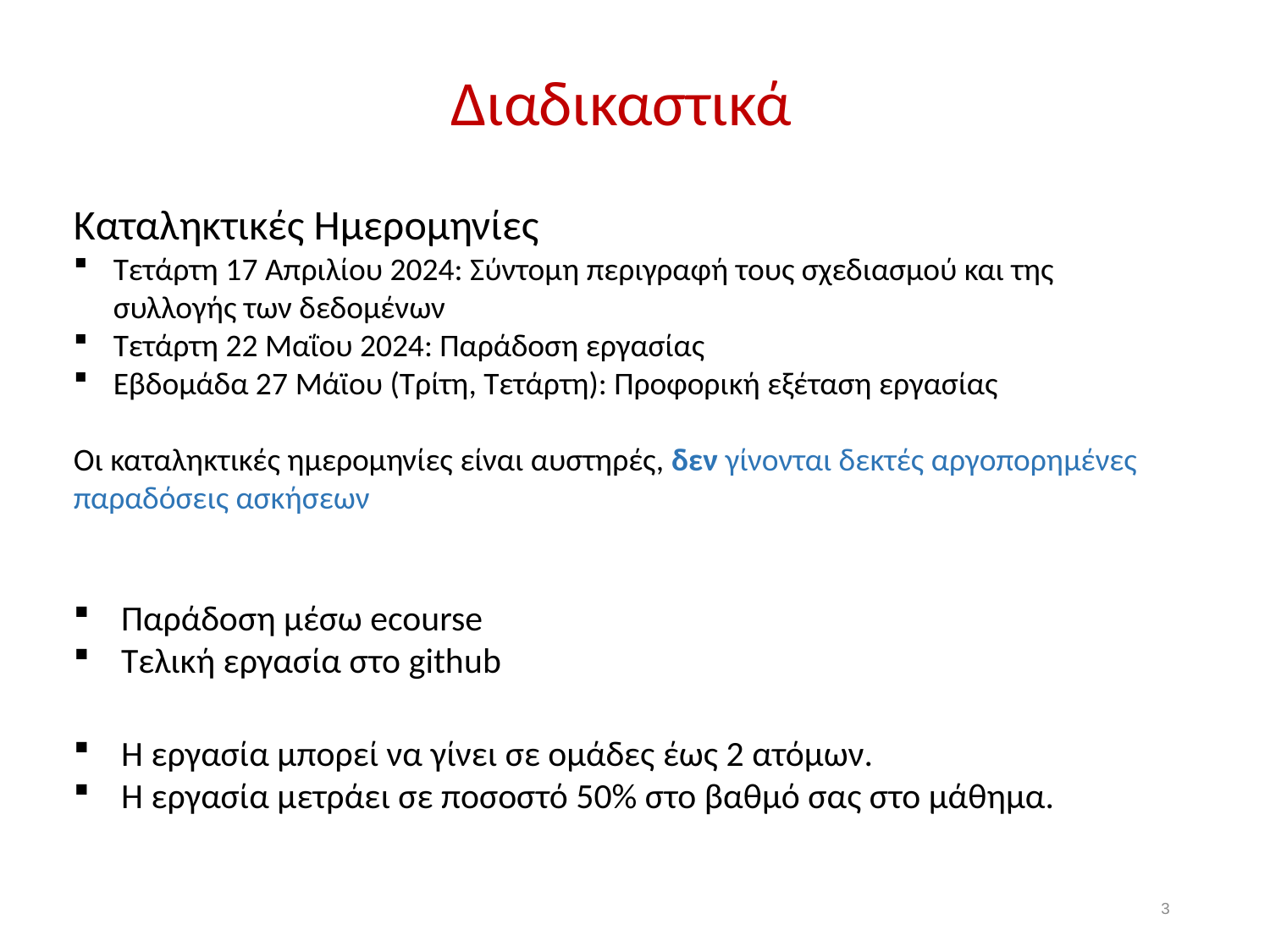

Διαδικαστικά

Καταληκτικές Ημερομηνίες
Tετάρτη 17 Απριλίου 2024: Σύντομη περιγραφή τους σχεδιασμού και της συλλογής των δεδομένων
Τετάρτη 22 Μαΐου 2024: Παράδοση εργασίας
Εβδομάδα 27 Μάϊου (Τρίτη, Τετάρτη): Προφορική εξέταση εργασίας

Οι καταληκτικές ημερομηνίες είναι αυστηρές, δεν γίνονται δεκτές αργοπορημένες παραδόσεις ασκήσεων

Παράδοση μέσω ecourse
Tελική εργασία στο github

Η εργασία μπορεί να γίνει σε ομάδες έως 2 ατόμων.
Η εργασία μετράει σε ποσοστό 50% στο βαθμό σας στο μάθημα.
3